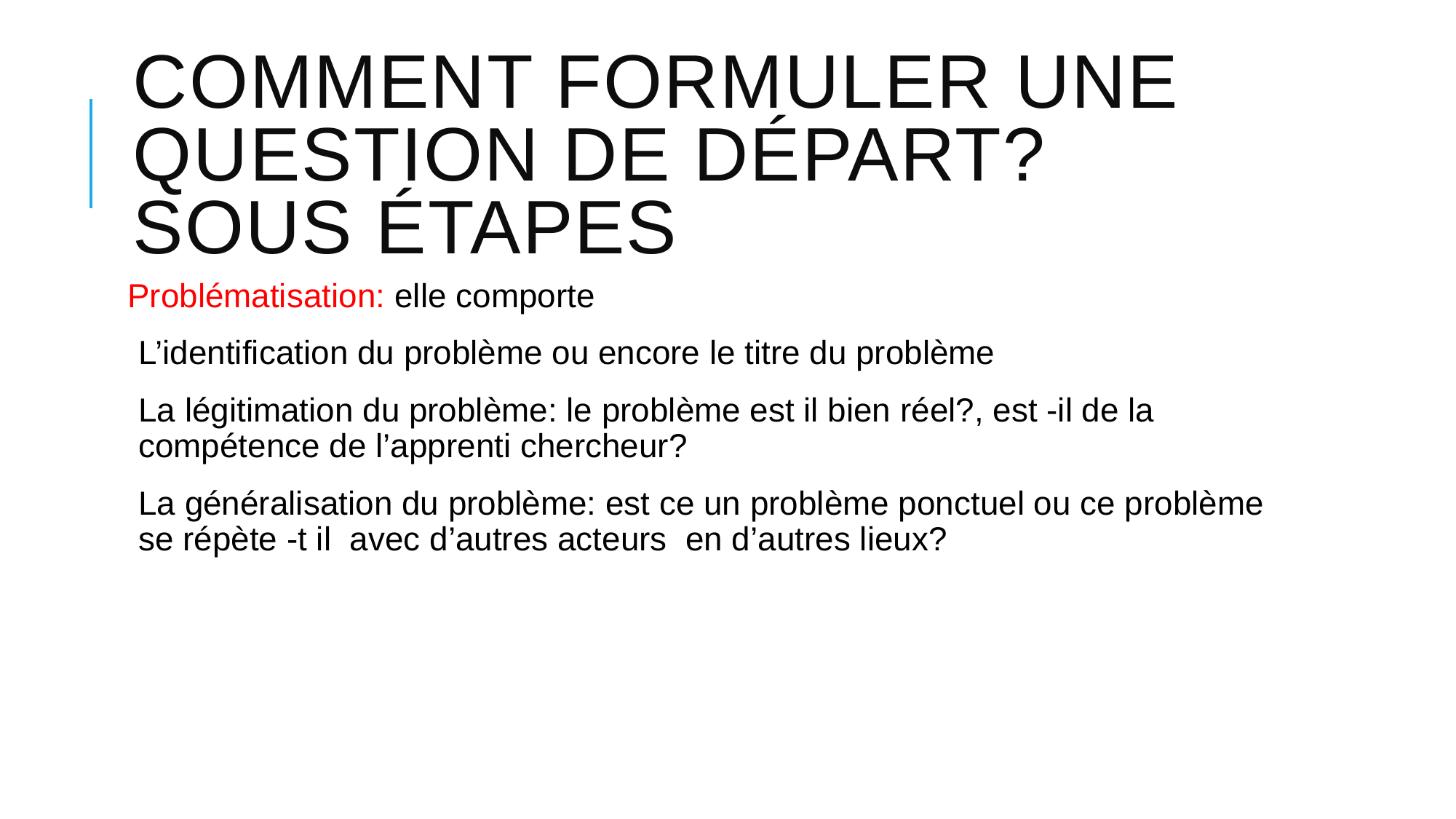

# Comment formuler une question de départ? Sous étapes
Problématisation: elle comporte
L’identification du problème ou encore le titre du problème
La légitimation du problème: le problème est il bien réel?, est -il de la compétence de l’apprenti chercheur?
La généralisation du problème: est ce un problème ponctuel ou ce problème se répète -t il  avec d’autres acteurs  en d’autres lieux?